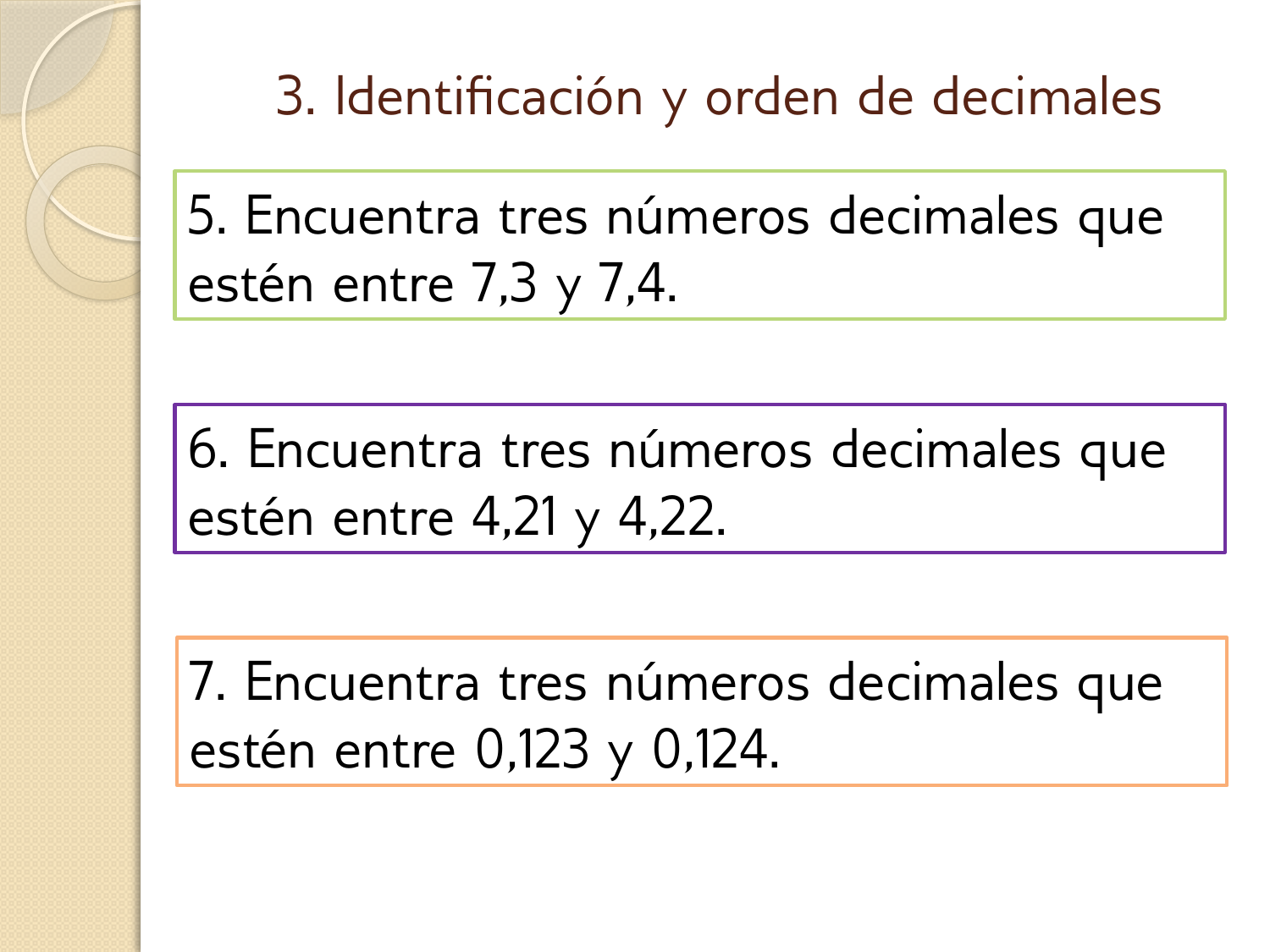

# 3. Identificación y orden de decimales
5. Encuentra tres números decimales que estén entre 7,3 y 7,4.
6. Encuentra tres números decimales que estén entre 4,21 y 4,22.
7. Encuentra tres números decimales que estén entre 0,123 y 0,124.